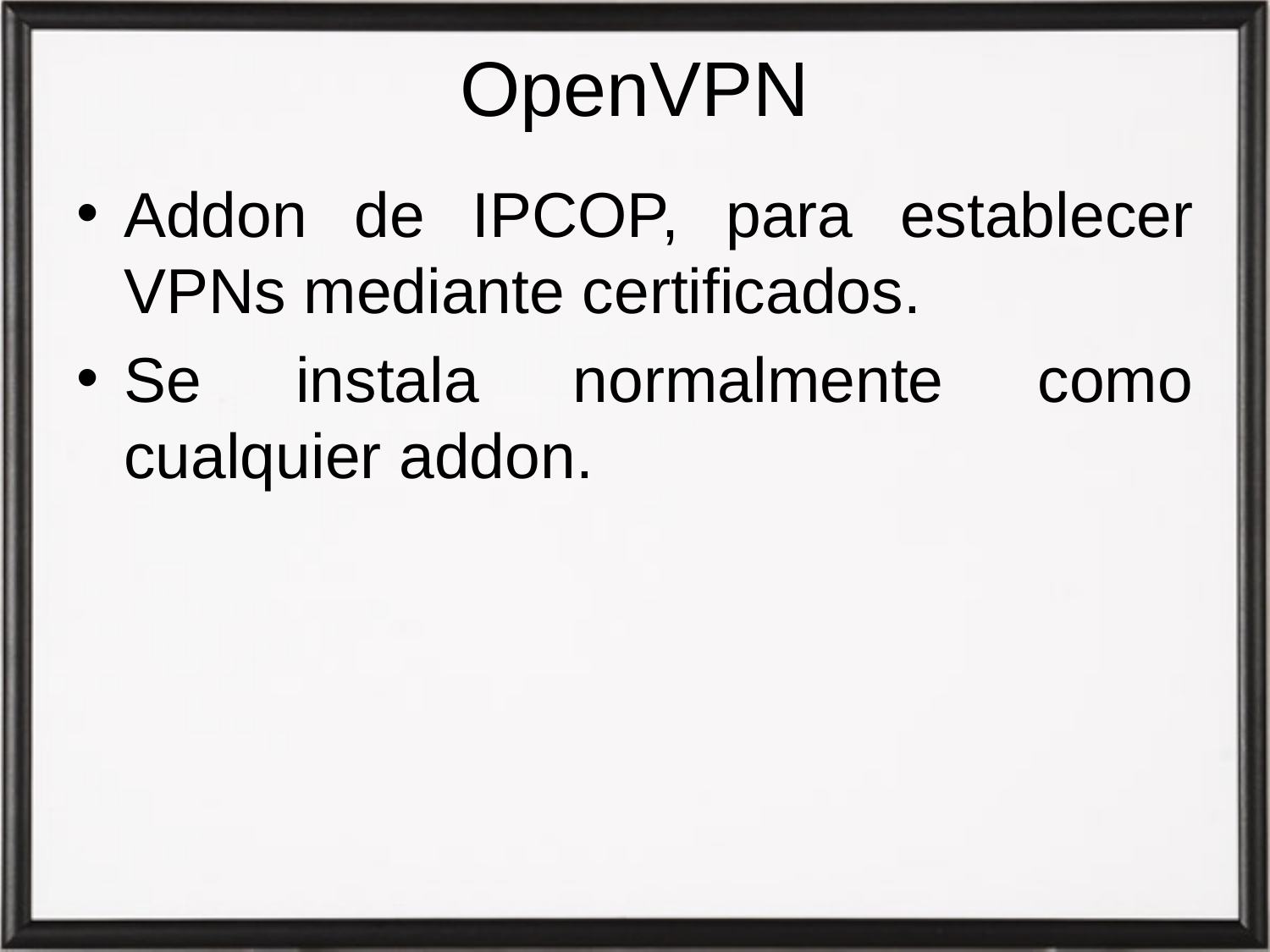

# OpenVPN
Addon de IPCOP, para establecer VPNs mediante certificados.
Se instala normalmente como cualquier addon.